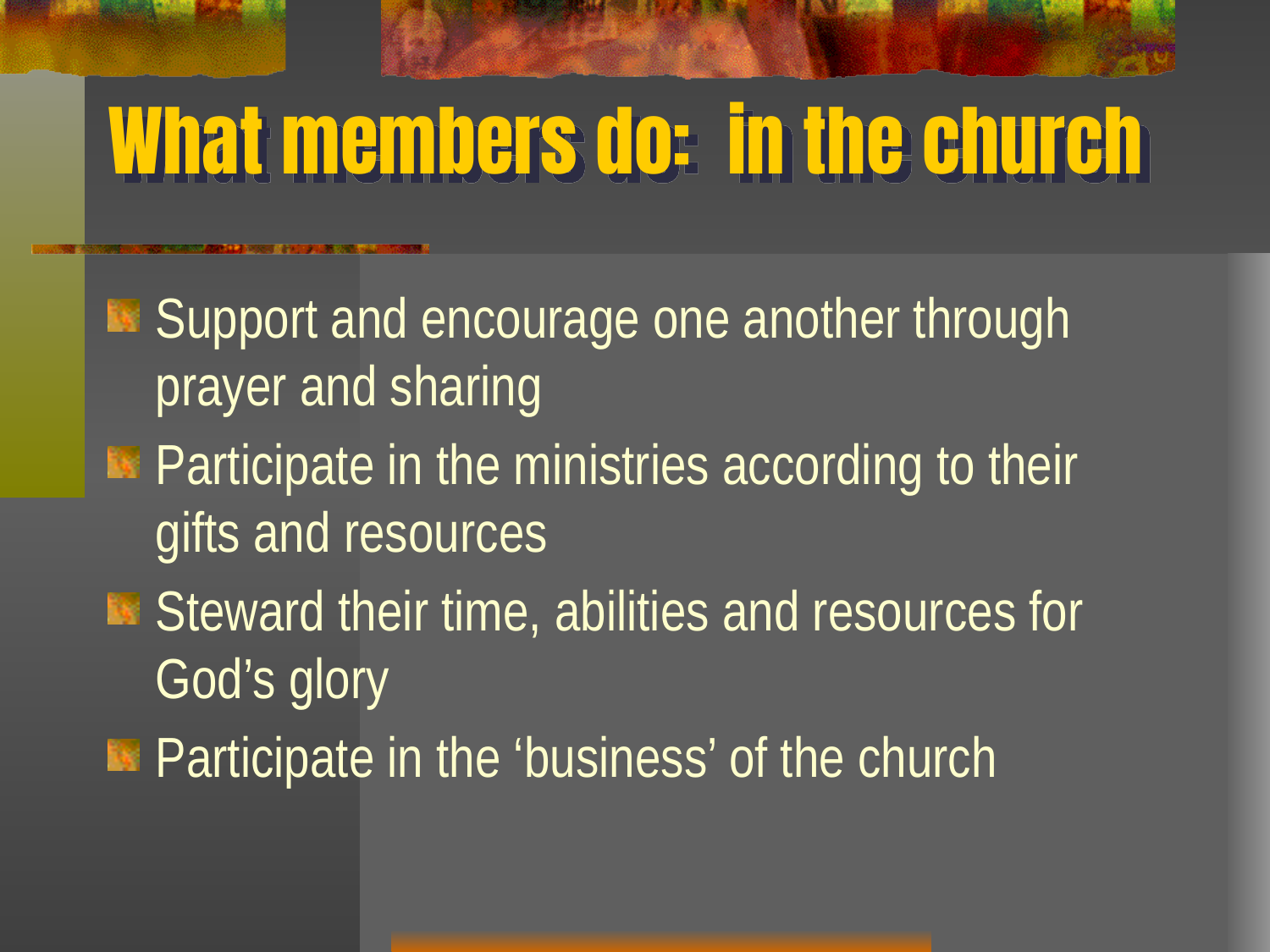

# What members do:  in the church
Support and encourage one another through prayer and sharing
Participate in the ministries according to their gifts and resources
Steward their time, abilities and resources for God’s glory
Participate in the ‘business’ of the church